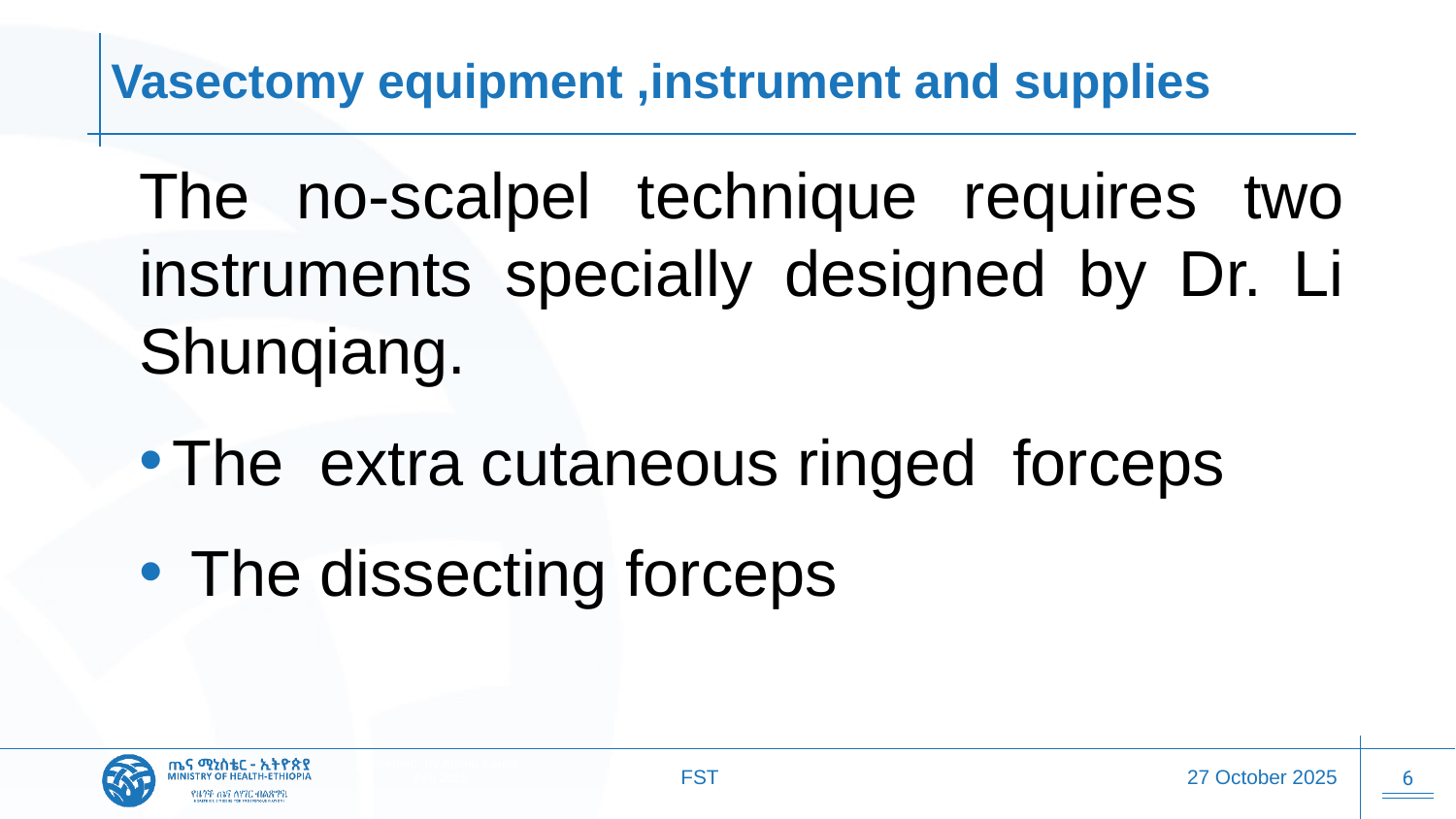

# Vasectomy equipment ,instrument and supplies
The no-scalpel technique requires two instruments specially designed by Dr. Li Shunqiang.
The  extra cutaneous ringed  forceps
 The dissecting forceps
FST
27 October 2025
6